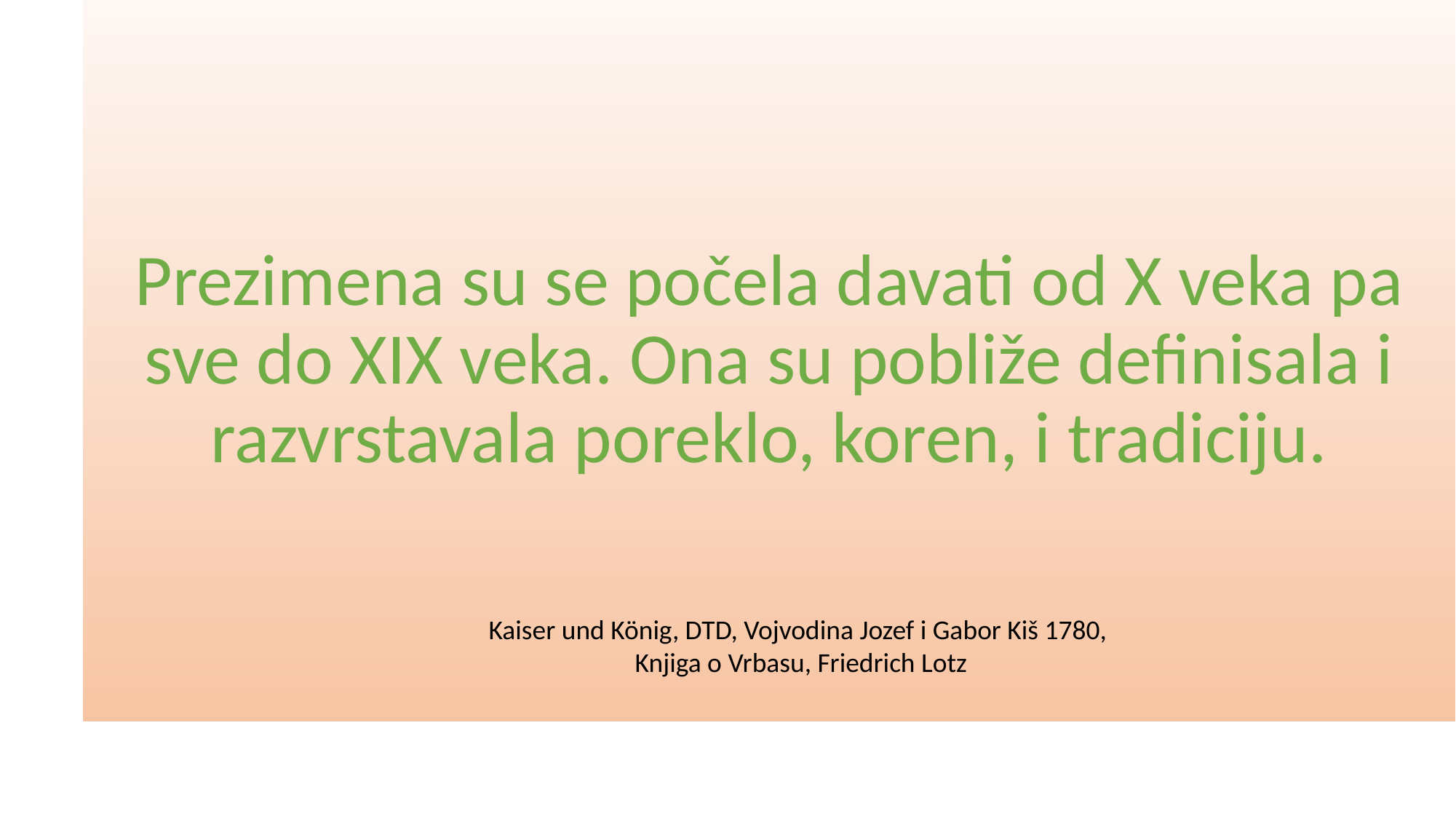

# Prezimena su se počela davati od X veka pa sve do XIX veka. Ona su pobliže definisala i razvrstavala poreklo, koren, i tradiciju.
Kaiser und König, DTD, Vojvodina Jozef i Gabor Kiš 1780,
Knjiga o Vrbasu, Friedrich Lotz